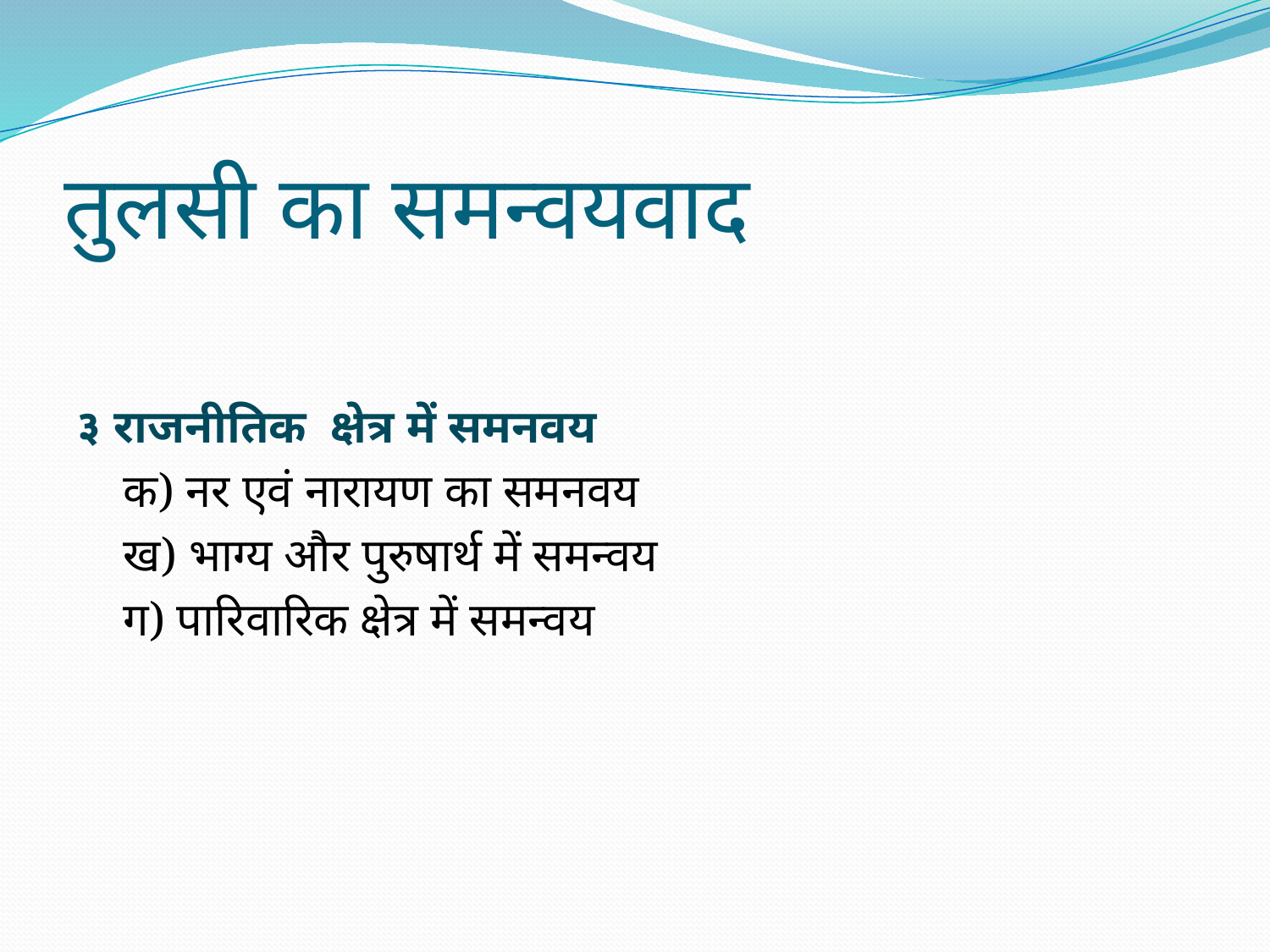

# तुलसी का समन्वयवाद
३ राजनीतिक  क्षेत्र में समनवय
    क) नर एवं नारायण का समनवय
    ख) भाग्य और पुरुषार्थ में समन्वय
    ग) पारिवारिक क्षेत्र में समन्वय